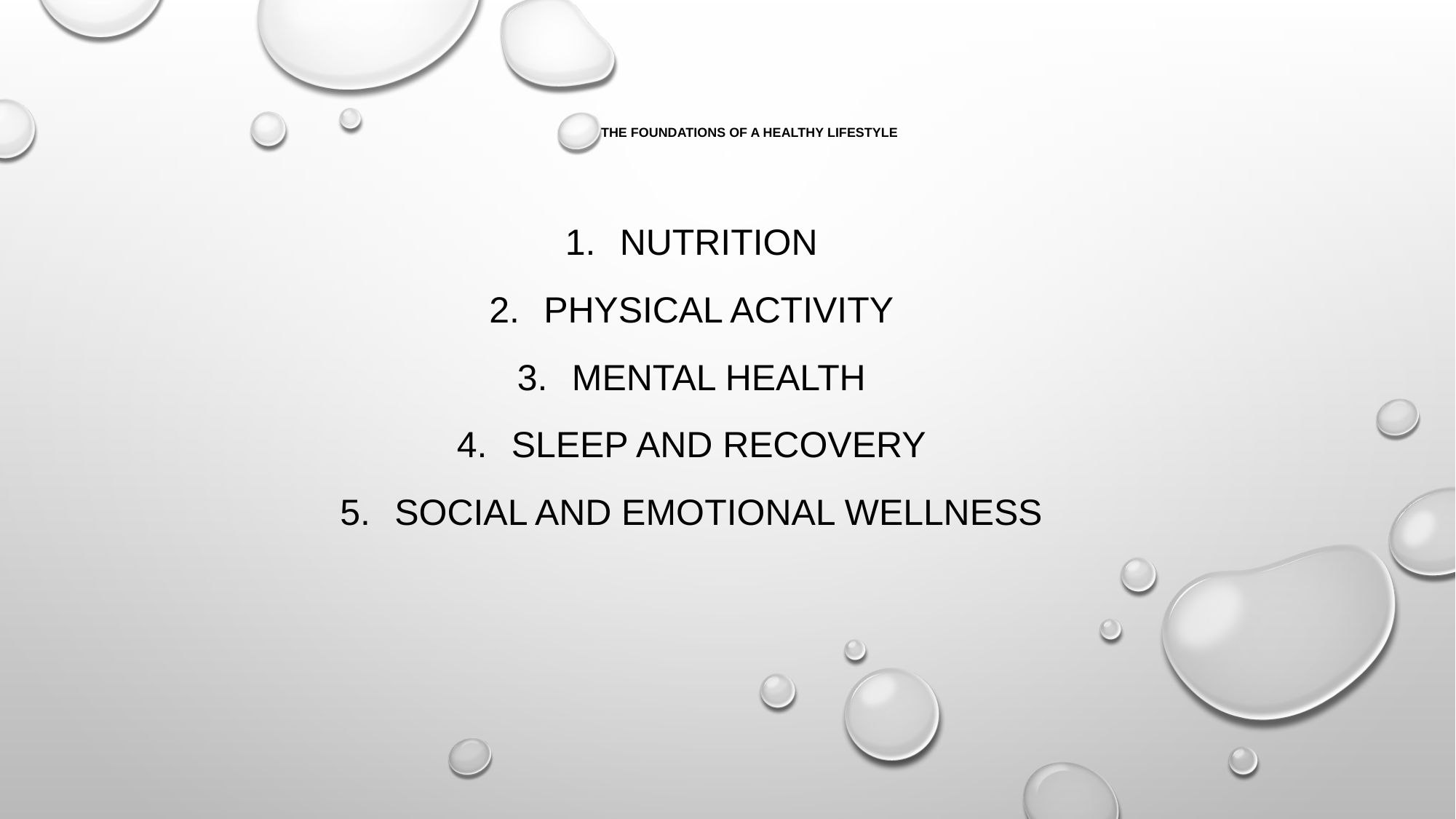

# THE FOUNDATIONS OF A HEALTHY LIFESTYLE

NUTRITION
PHYSICAL ACTIVITY
MENTAL HEALTH
SLEEP AND RECOVERY
SOCIAL AND EMOTIONAL WELLNESS